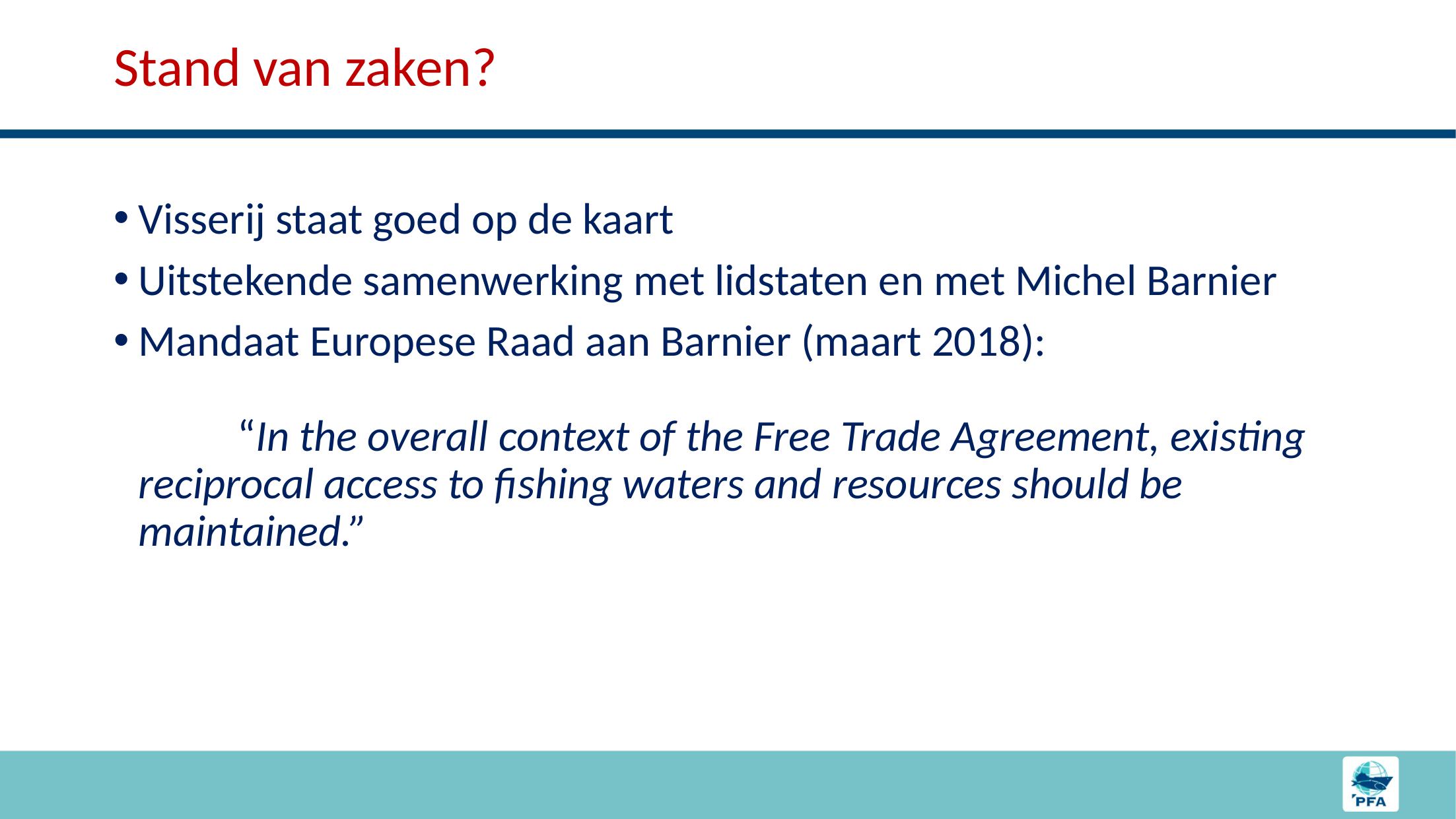

# Stand van zaken?
Visserij staat goed op de kaart
Uitstekende samenwerking met lidstaten en met Michel Barnier
Mandaat Europese Raad aan Barnier (maart 2018):
	“In the overall context of the Free Trade Agreement, existing 	reciprocal access to fishing waters and resources should be 	maintained.”